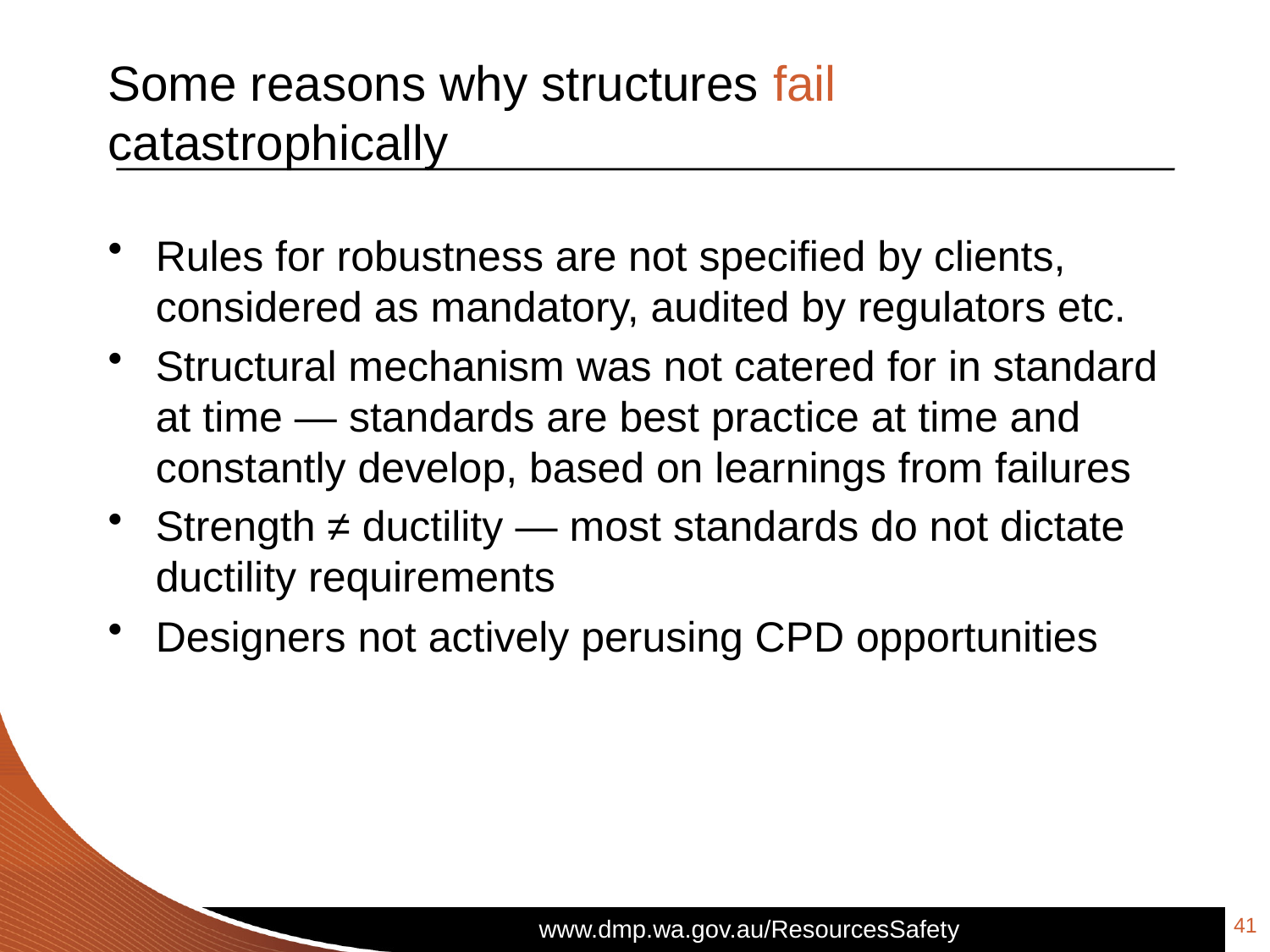

# Some reasons why structures fail catastrophically
Rules for robustness are not specified by clients, considered as mandatory, audited by regulators etc.
Structural mechanism was not catered for in standard at time ― standards are best practice at time and constantly develop, based on learnings from failures
Strength ≠ ductility ― most standards do not dictate ductility requirements
Designers not actively perusing CPD opportunities
41